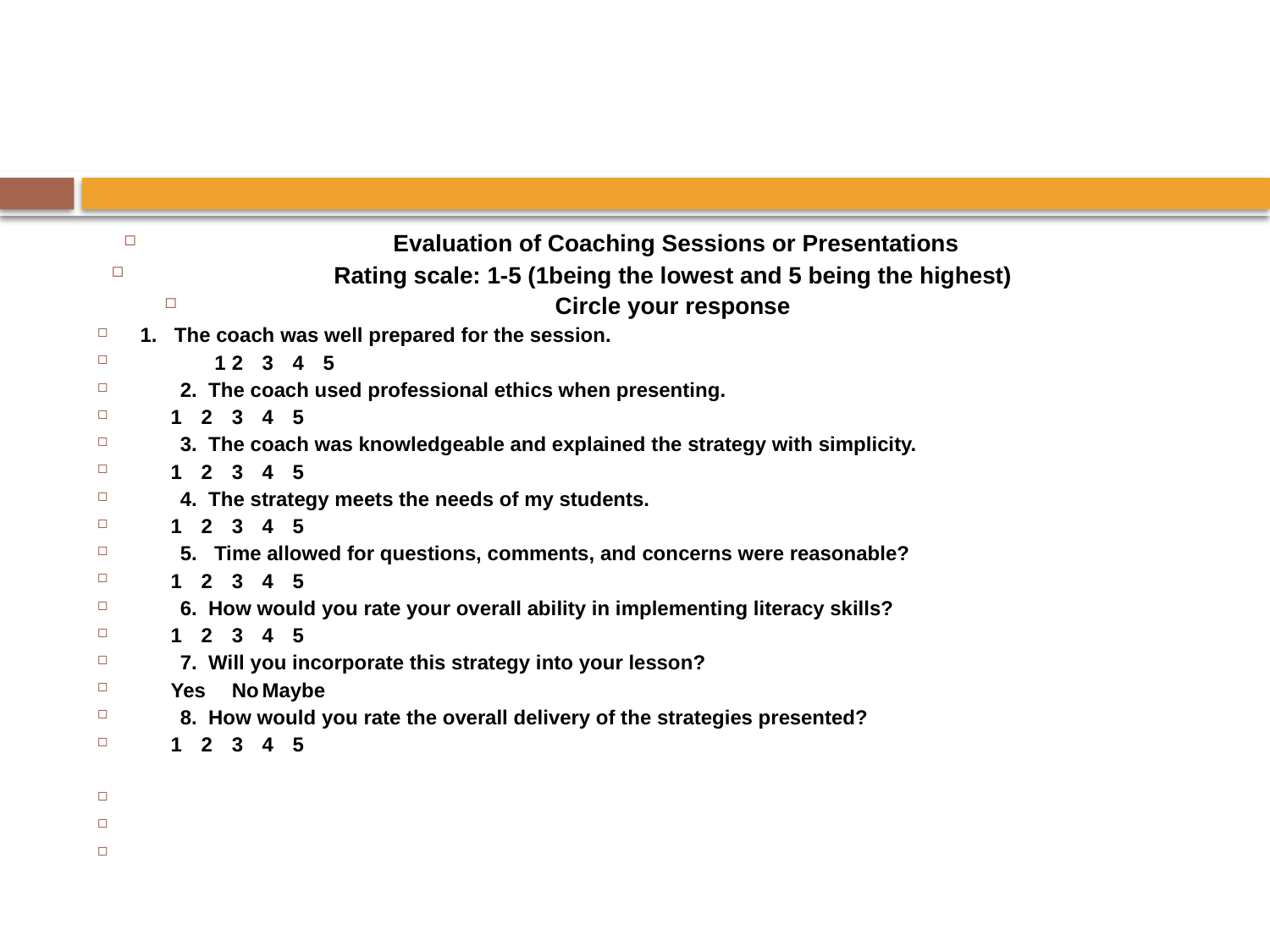

#
 Evaluation of Coaching Sessions or Presentations
Rating scale: 1-5 (1being the lowest and 5 being the highest)
Circle your response
1.   The coach was well prepared for the session.
             1	2	3	4	5
       2.  The coach used professional ethics when presenting.
	1	2	3	4	5
       3.  The coach was knowledgeable and explained the strategy with simplicity.
	1	2	3	4	5
       4.  The strategy meets the needs of my students.
	1	2	3	4	5
       5.   Time allowed for questions, comments, and concerns were reasonable?
	1	2	3	4	5
       6.  How would you rate your overall ability in implementing literacy skills?
	1	2	3	4	5
       7.  Will you incorporate this strategy into your lesson?
	Yes			No		Maybe
       8.  How would you rate the overall delivery of the strategies presented?
	1	2	3	4	5